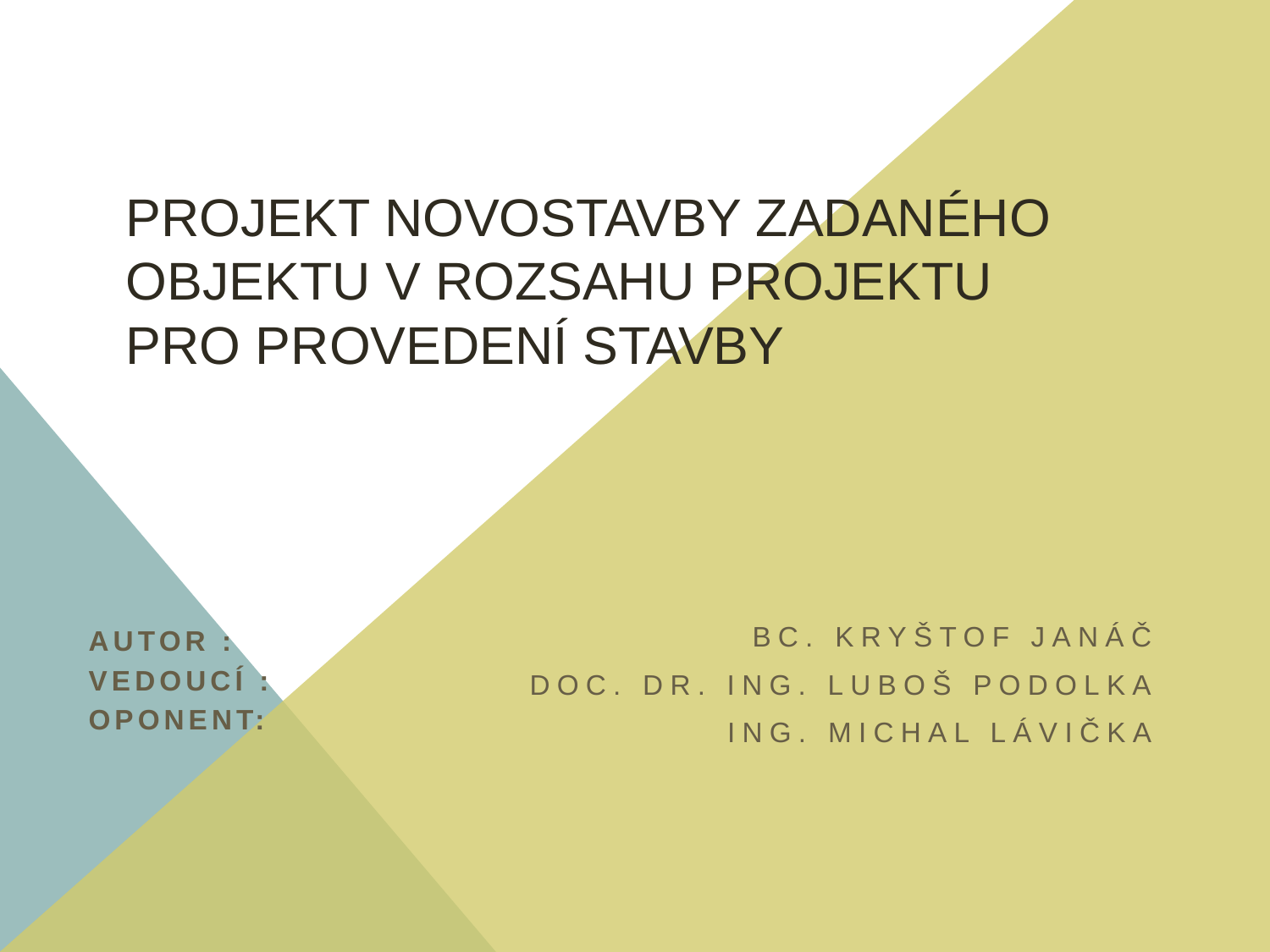

# Projekt novostavby zadaného objektu v rozsahu projektu pro provedení stavby
Autor :
Vedoucí :
Oponent:
Bc. Kryštof Janáč
doc. Dr. ing. luboš podolka
ing. Michal lávička